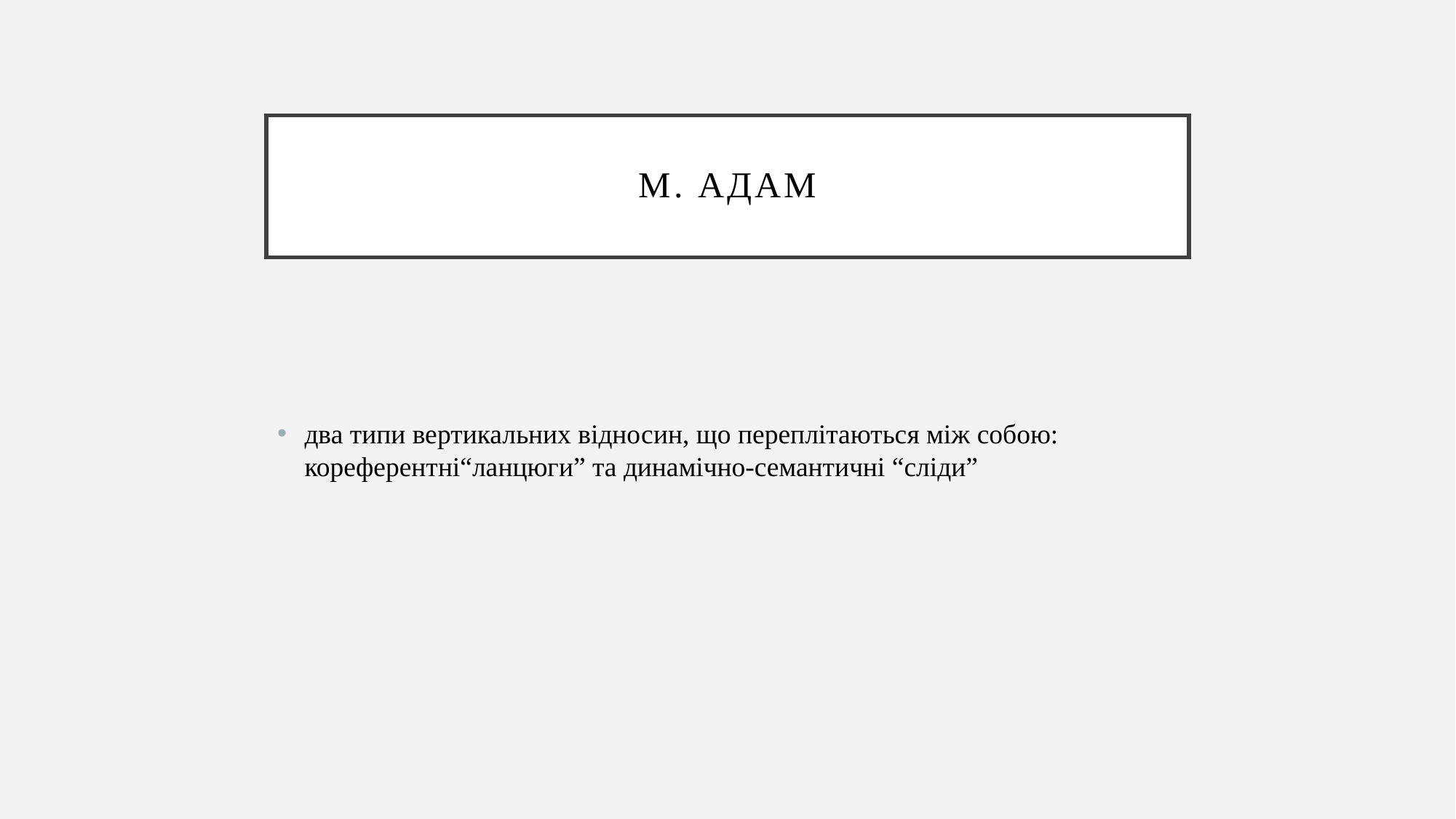

# М. Адам

два типи вертикальних відносин, що переплітаються між собою: кореферентні“ланцюги” та динамічно-семантичні “сліди”